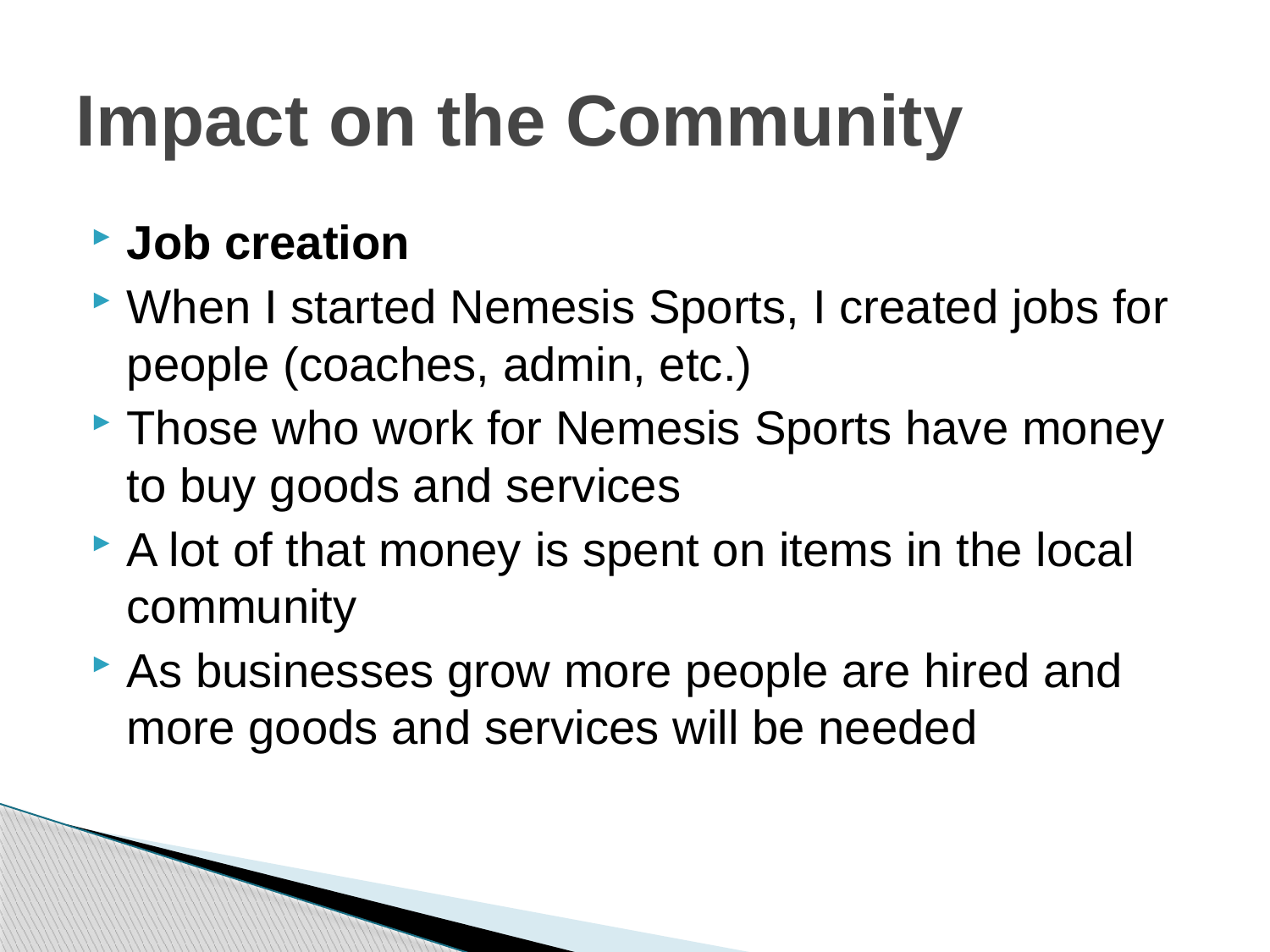

# Impact on the Community
Job creation
When I started Nemesis Sports, I created jobs for people (coaches, admin, etc.)
Those who work for Nemesis Sports have money to buy goods and services
A lot of that money is spent on items in the local community
As businesses grow more people are hired and more goods and services will be needed